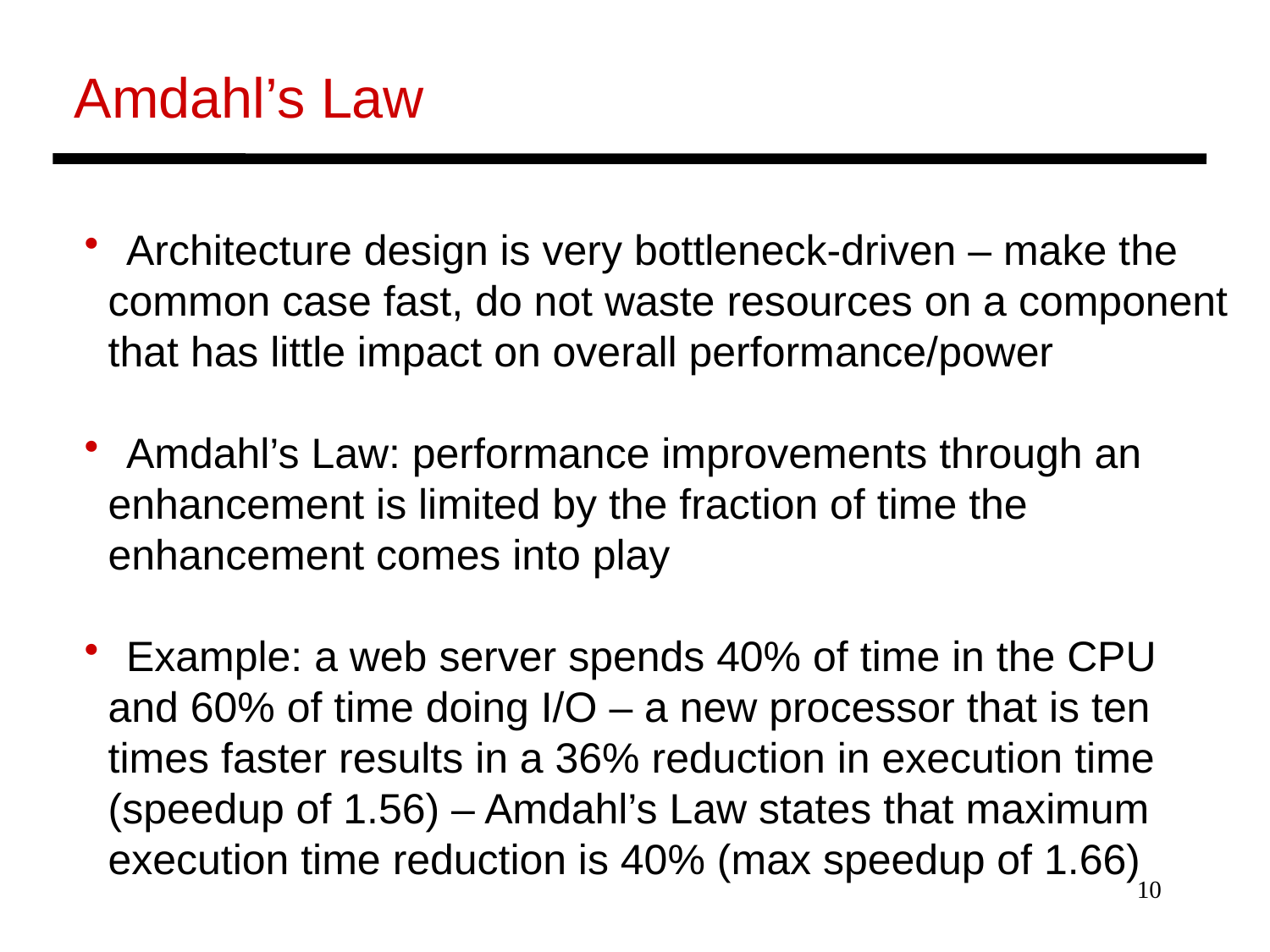

Amdahl’s Law

 Architecture design is very bottleneck-driven – make the
  common case fast, do not waste resources on a component
  that has little impact on overall performance/power

 Amdahl’s Law: performance improvements through an
  enhancement is limited by the fraction of time the
  enhancement comes into play

 Example: a web server spends 40% of time in the CPU
  and 60% of time doing I/O – a new processor that is ten
  times faster results in a 36% reduction in execution time
  (speedup of 1.56) – Amdahl’s Law states that maximum
  execution time reduction is 40% (max speedup of 1.66)
10